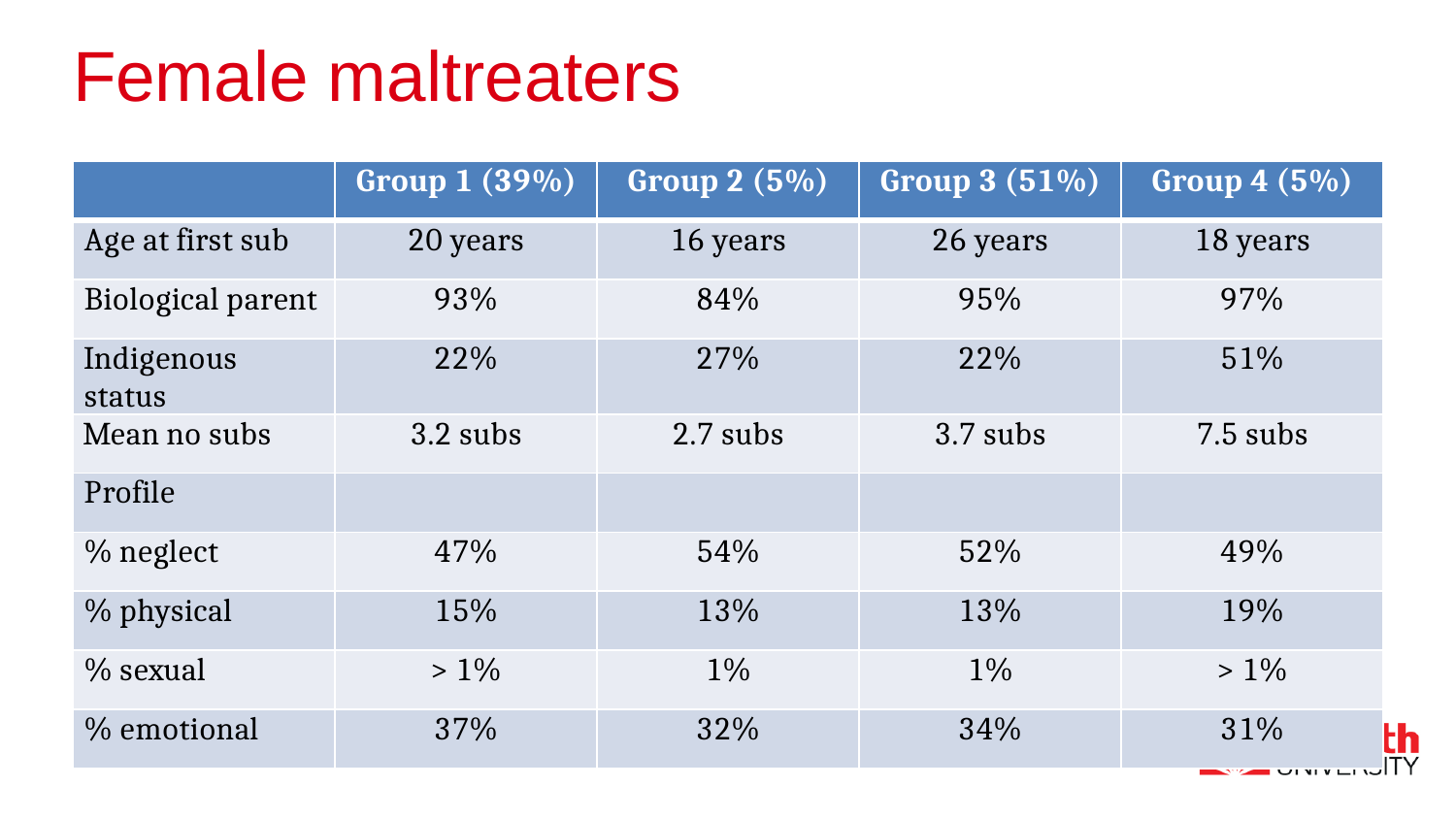

# Female maltreaters
|  | Group 1 (39%) | Group 2 (5%) | Group 3 (51%) | Group 4 (5%) |
| --- | --- | --- | --- | --- |
| Age at first sub | 20 years | 16 years | 26 years | 18 years |
| Biological parent | 93% | 84% | 95% | 97% |
| Indigenous status | 22% | 27% | 22% | 51% |
| Mean no subs | 3.2 subs | 2.7 subs | 3.7 subs | 7.5 subs |
| Profile |  |  |  |  |
| % neglect | 47% | 54% | 52% | 49% |
| % physical | 15% | 13% | 13% | 19% |
| % sexual | > 1% | 1% | 1% | > 1% |
| % emotional | 37% | 32% | 34% | 31% |